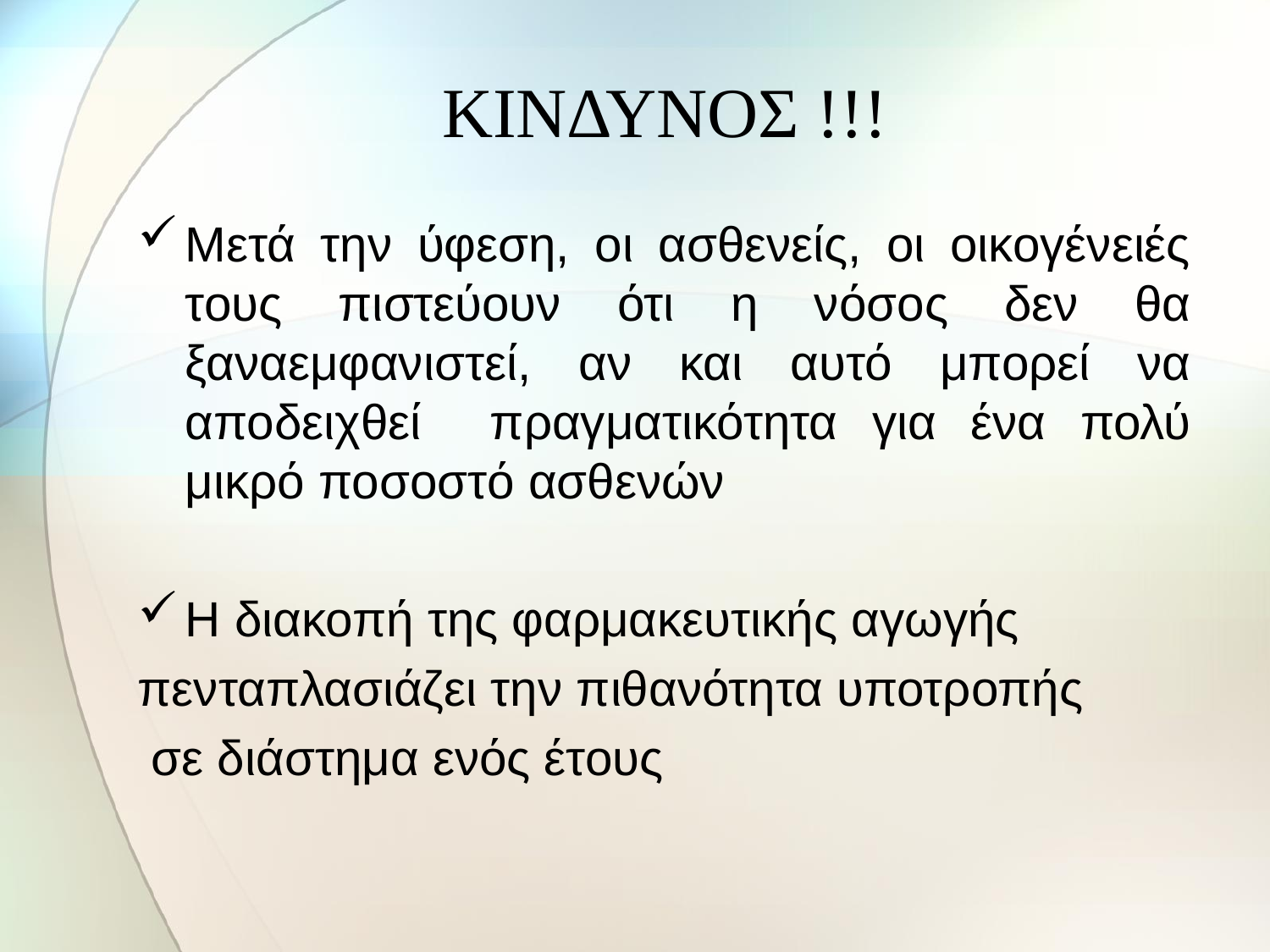

# ΚΙΝΔΥΝΟΣ !!!
Μετά την ύφεση, οι ασθενείς, οι οικογένειές τους πιστεύουν ότι η νόσος δεν θα ξαναεμφανιστεί, αν και αυτό μπορεί να αποδειχθεί  πραγματικότητα για ένα πολύ μικρό ποσοστό ασθενών

Η διακοπή της φαρμακευτικής αγωγής
πενταπλασιάζει την πιθανότητα υποτροπής
 σε διάστημα ενός έτους